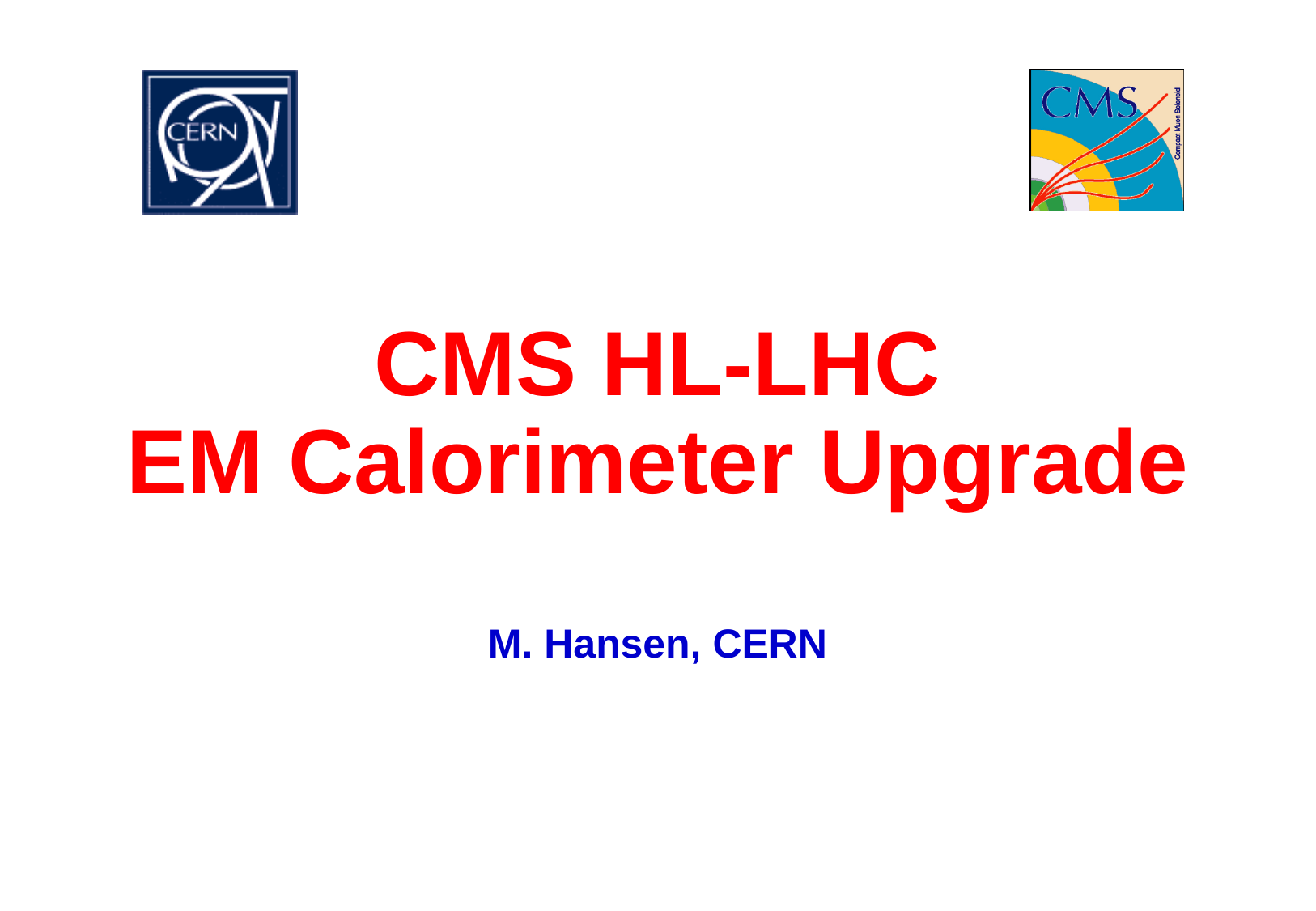

# CMS HL-LHC EM Calorimeter Upgrade
M. Hansen, CERN